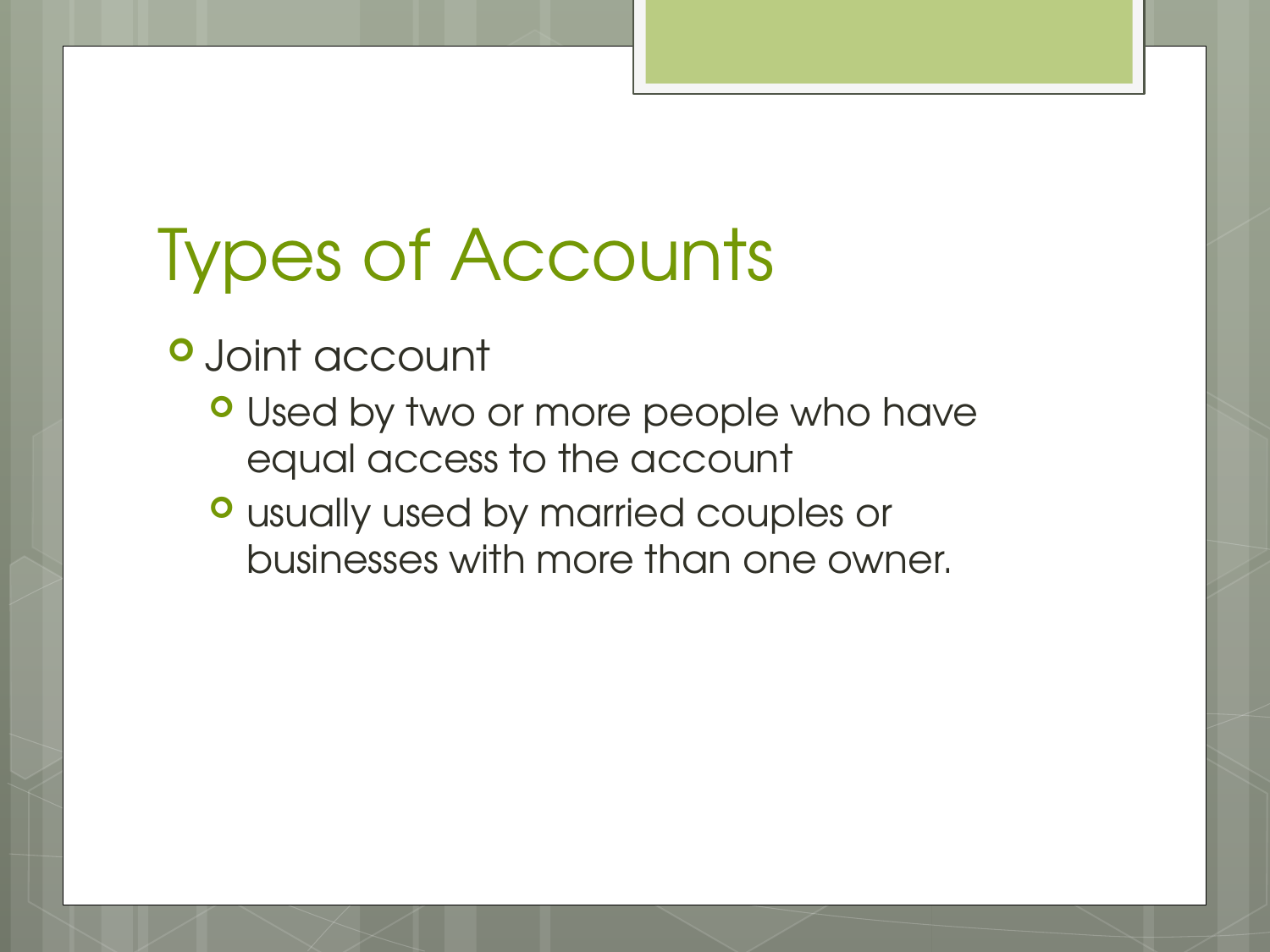

# Types of Accounts
Joint account
Used by two or more people who have equal access to the account
usually used by married couples or businesses with more than one owner.